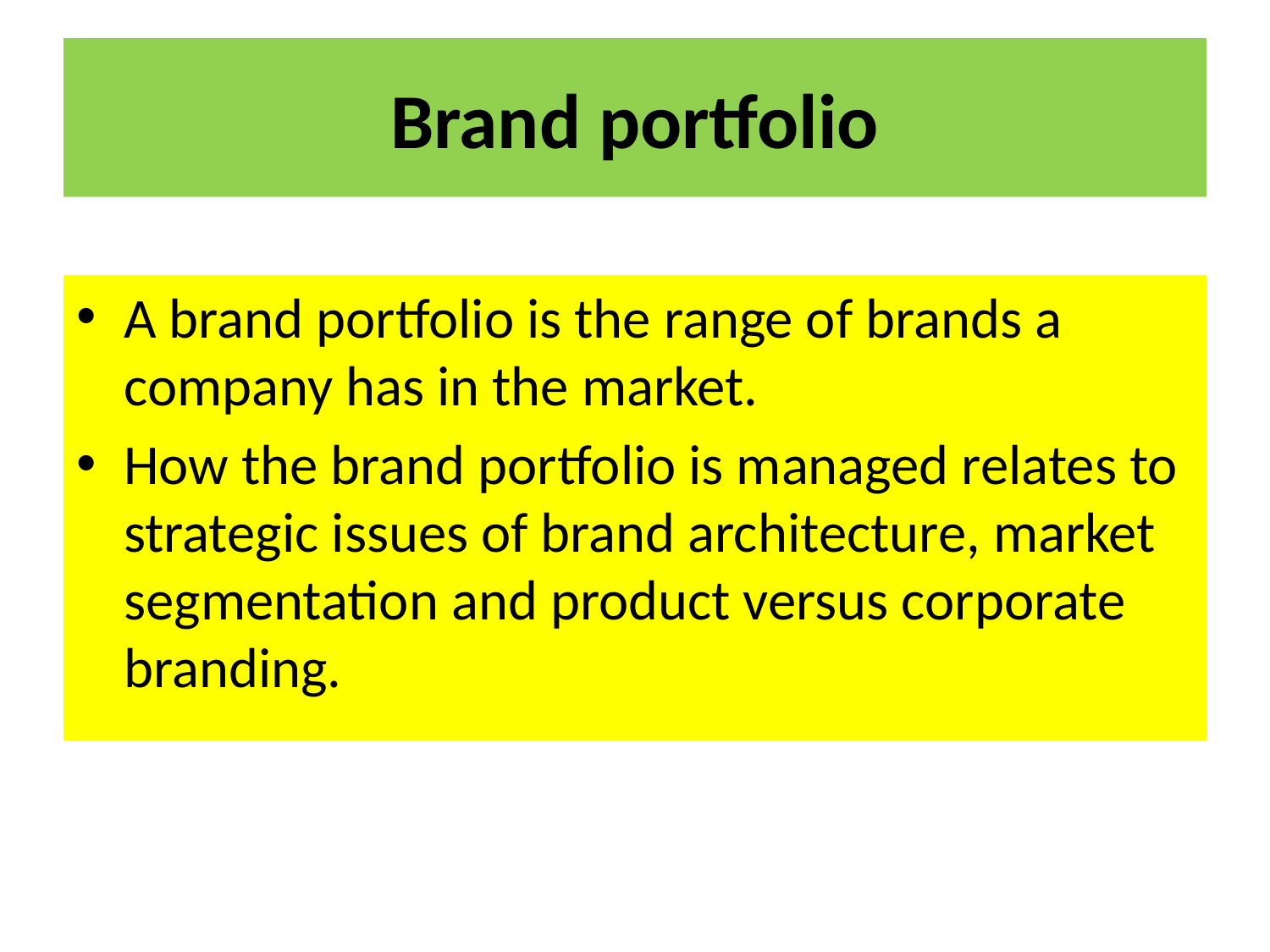

# Brand portfolio
A brand portfolio is the range of brands a company has in the market.
How the brand portfolio is managed relates to strategic issues of brand architecture, market segmentation and product versus corporate branding.